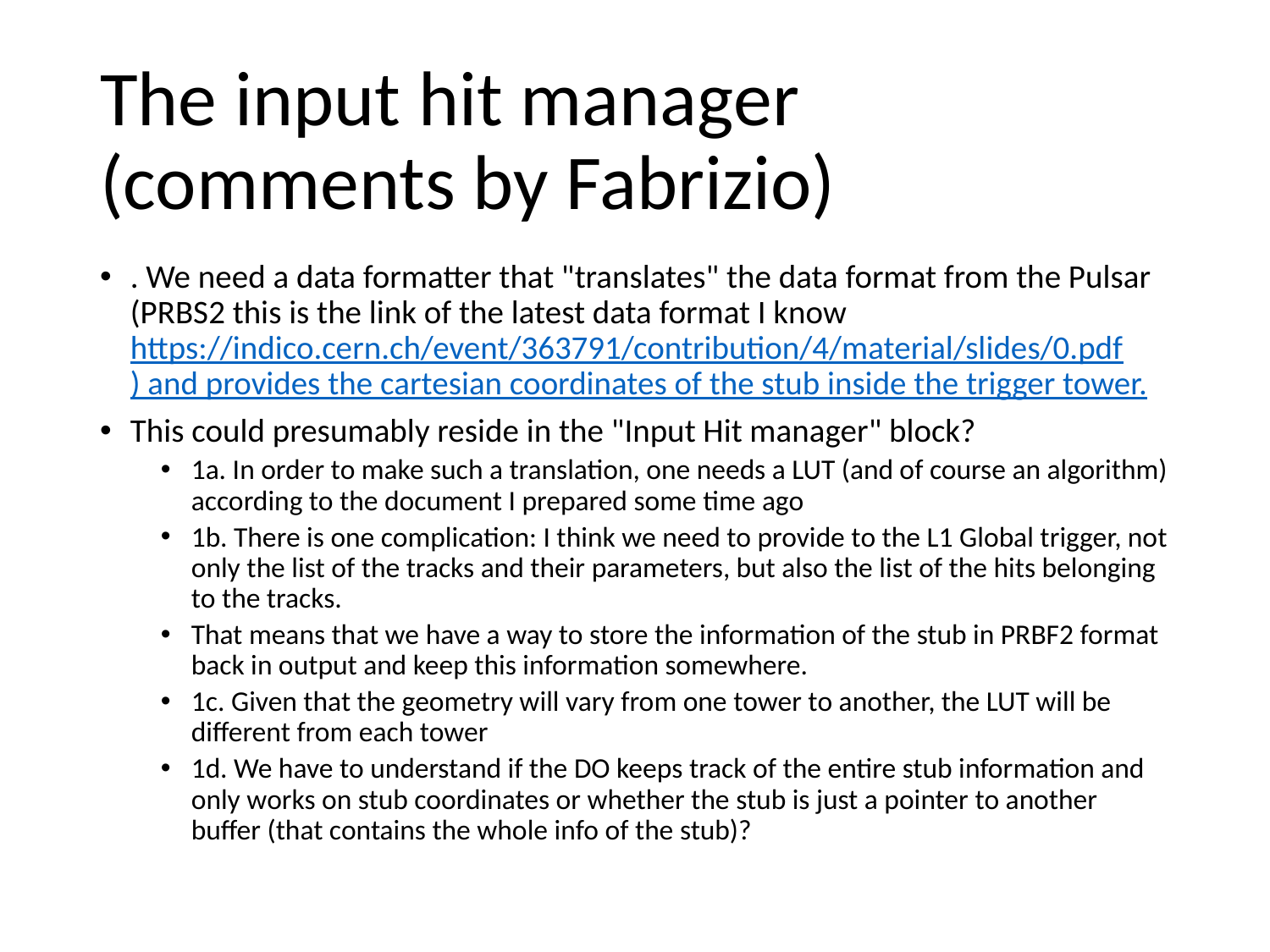

# The input hit manager (comments by Fabrizio)
. We need a data formatter that "translates" the data format from the Pulsar (PRBS2 this is the link of the latest data format I know https://indico.cern.ch/event/363791/contribution/4/material/slides/0.pdf) and provides the cartesian coordinates of the stub inside the trigger tower.
This could presumably reside in the "Input Hit manager" block?
1a. In order to make such a translation, one needs a LUT (and of course an algorithm) according to the document I prepared some time ago
1b. There is one complication: I think we need to provide to the L1 Global trigger, not only the list of the tracks and their parameters, but also the list of the hits belonging to the tracks.
That means that we have a way to store the information of the stub in PRBF2 format back in output and keep this information somewhere.
1c. Given that the geometry will vary from one tower to another, the LUT will be different from each tower
1d. We have to understand if the DO keeps track of the entire stub information and only works on stub coordinates or whether the stub is just a pointer to another buffer (that contains the whole info of the stub)?